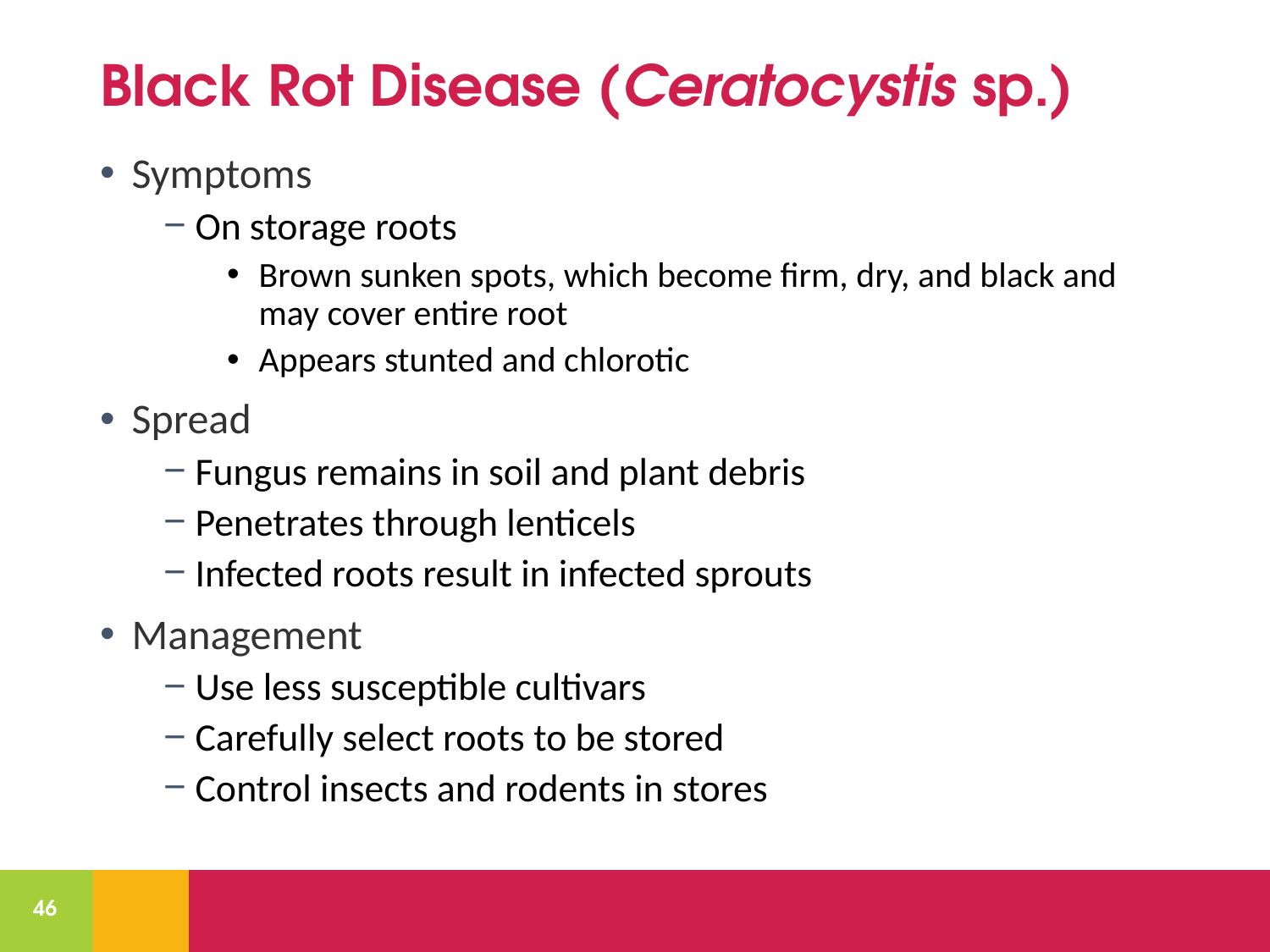

# Black Rot Disease (Ceratocystis sp.)
Symptoms
On storage roots
Brown sunken spots, which become firm, dry, and black and may cover entire root
Appears stunted and chlorotic
Spread
Fungus remains in soil and plant debris
Penetrates through lenticels
Infected roots result in infected sprouts
Management
Use less susceptible cultivars
Carefully select roots to be stored
Control insects and rodents in stores

46